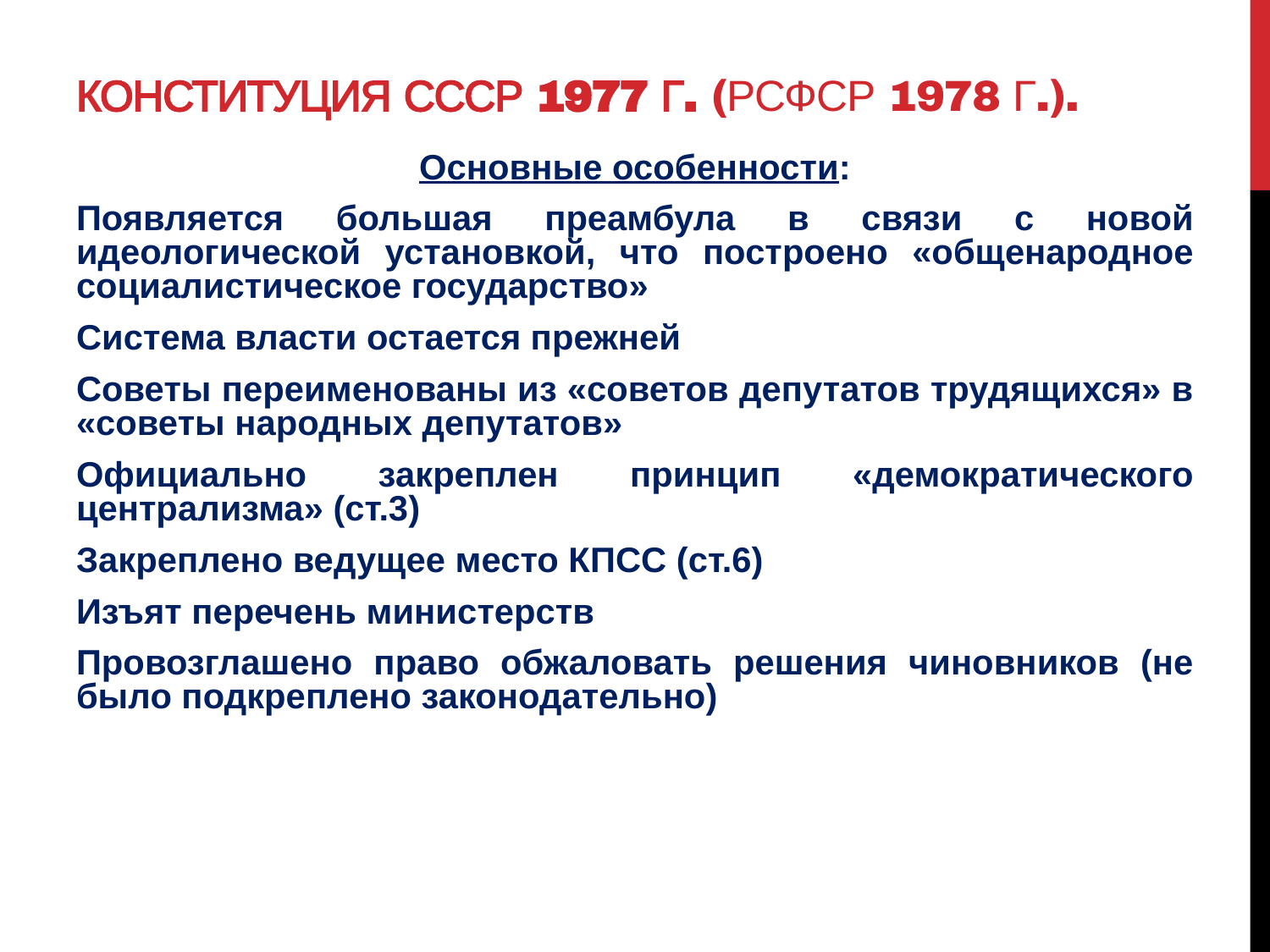

# Конституция СССР 1977 г. (РСФСР 1978 г.).
Основные особенности:
Появляется большая преамбула в связи с новой идеологической установкой, что построено «общенародное социалистическое государство»
Система власти остается прежней
Советы переименованы из «советов депутатов трудящихся» в «советы народных депутатов»
Официально закреплен принцип «демократического централизма» (ст.3)
Закреплено ведущее место КПСС (ст.6)
Изъят перечень министерств
Провозглашено право обжаловать решения чиновников (не было подкреплено законодательно)